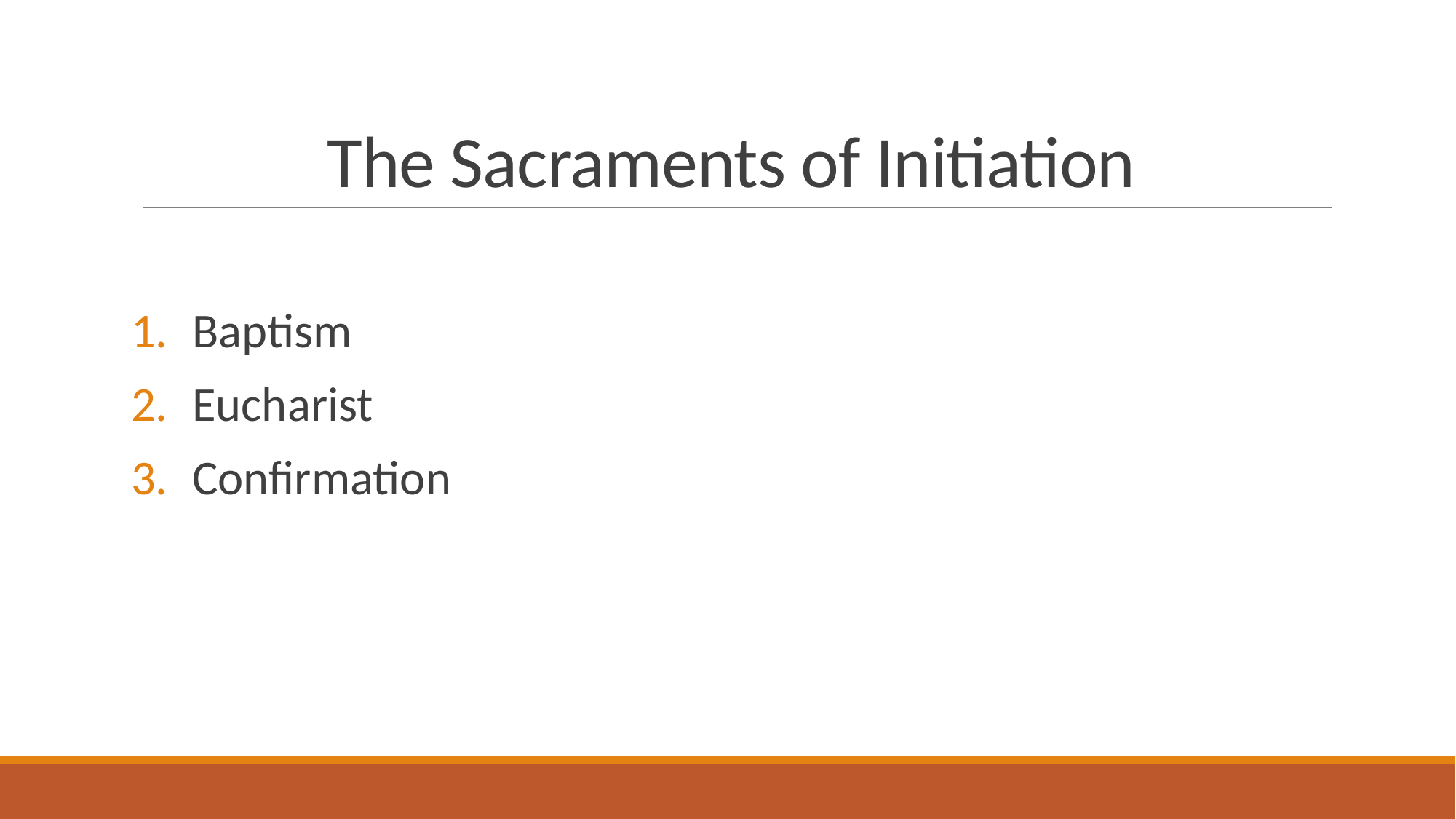

# The Sacraments of Initiation

Baptism
Eucharist
Confirmation